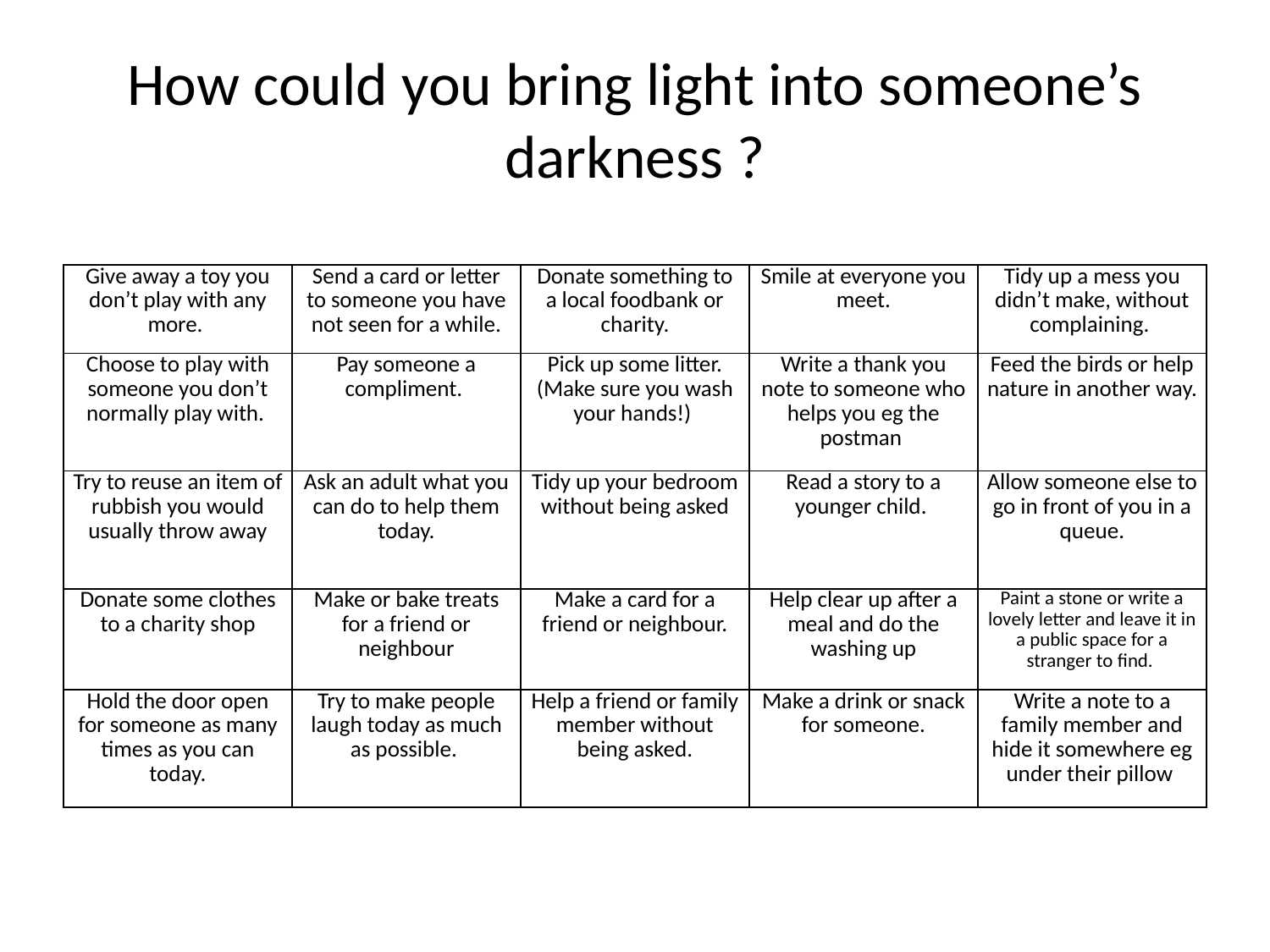

# How could you bring light into someone’s darkness ?
| Give away a toy you don’t play with any more. | Send a card or letter to someone you have not seen for a while. | Donate something to a local foodbank or charity. | Smile at everyone you meet. | Tidy up a mess you didn’t make, without complaining. |
| --- | --- | --- | --- | --- |
| Choose to play with someone you don’t normally play with. | Pay someone a compliment. | Pick up some litter. (Make sure you wash your hands!) | Write a thank you note to someone who helps you eg the postman | Feed the birds or help nature in another way. |
| Try to reuse an item of rubbish you would usually throw away | Ask an adult what you can do to help them today. | Tidy up your bedroom without being asked | Read a story to a younger child. | Allow someone else to go in front of you in a queue. |
| Donate some clothes to a charity shop | Make or bake treats for a friend or neighbour | Make a card for a friend or neighbour. | Help clear up after a meal and do the washing up | Paint a stone or write a lovely letter and leave it in a public space for a stranger to find. |
| Hold the door open for someone as many times as you can today. | Try to make people laugh today as much as possible. | Help a friend or family member without being asked. | Make a drink or snack for someone. | Write a note to a family member and hide it somewhere eg under their pillow |